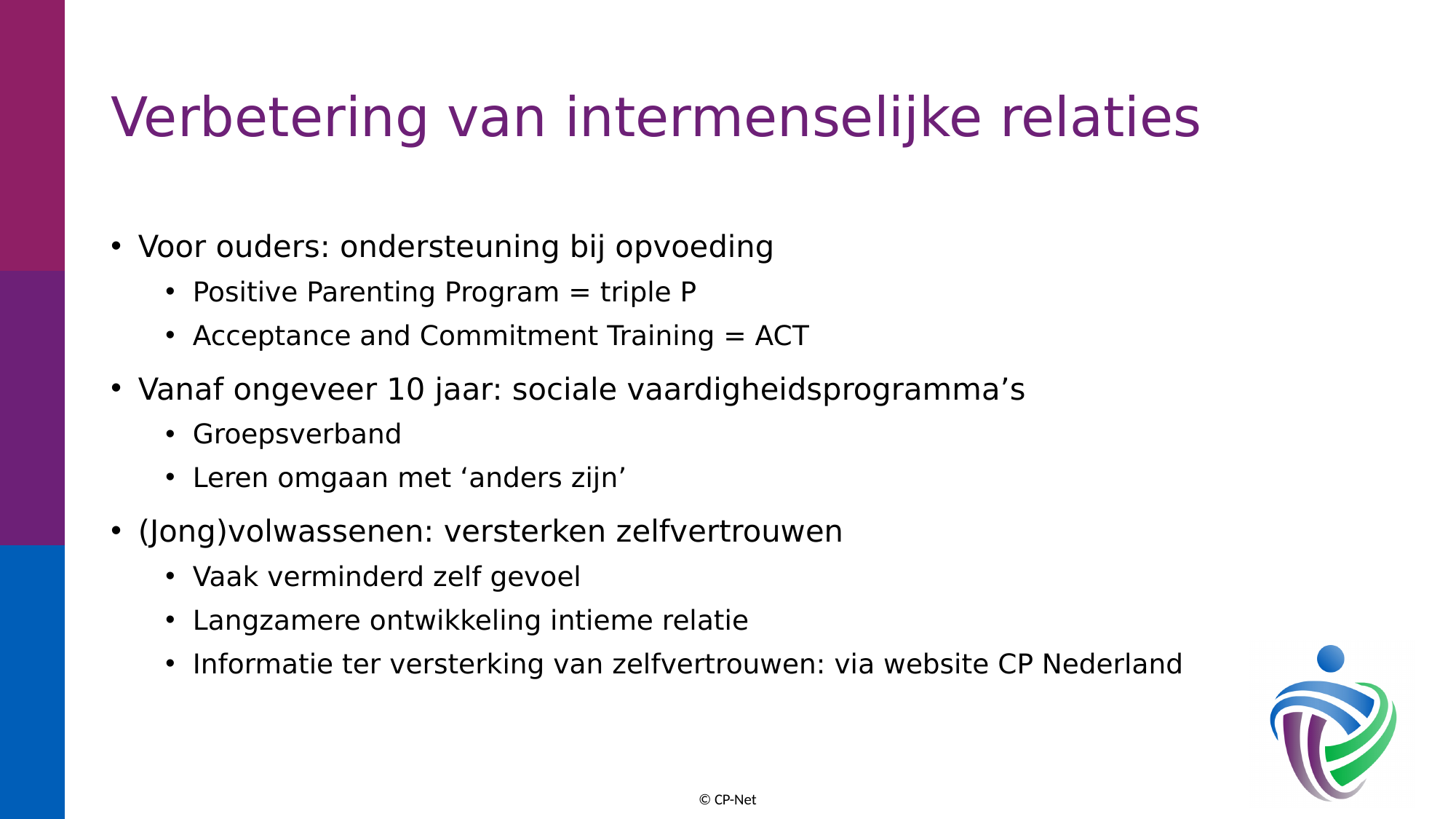

# Verbetering van intermenselijke relaties
Voor ouders: ondersteuning bij opvoeding
Positive Parenting Program = triple P
Acceptance and Commitment Training = ACT
Vanaf ongeveer 10 jaar: sociale vaardigheidsprogramma’s
Groepsverband
Leren omgaan met ‘anders zijn’
(Jong)volwassenen: versterken zelfvertrouwen
Vaak verminderd zelf gevoel
Langzamere ontwikkeling intieme relatie
Informatie ter versterking van zelfvertrouwen: via website CP Nederland
© CP-Net